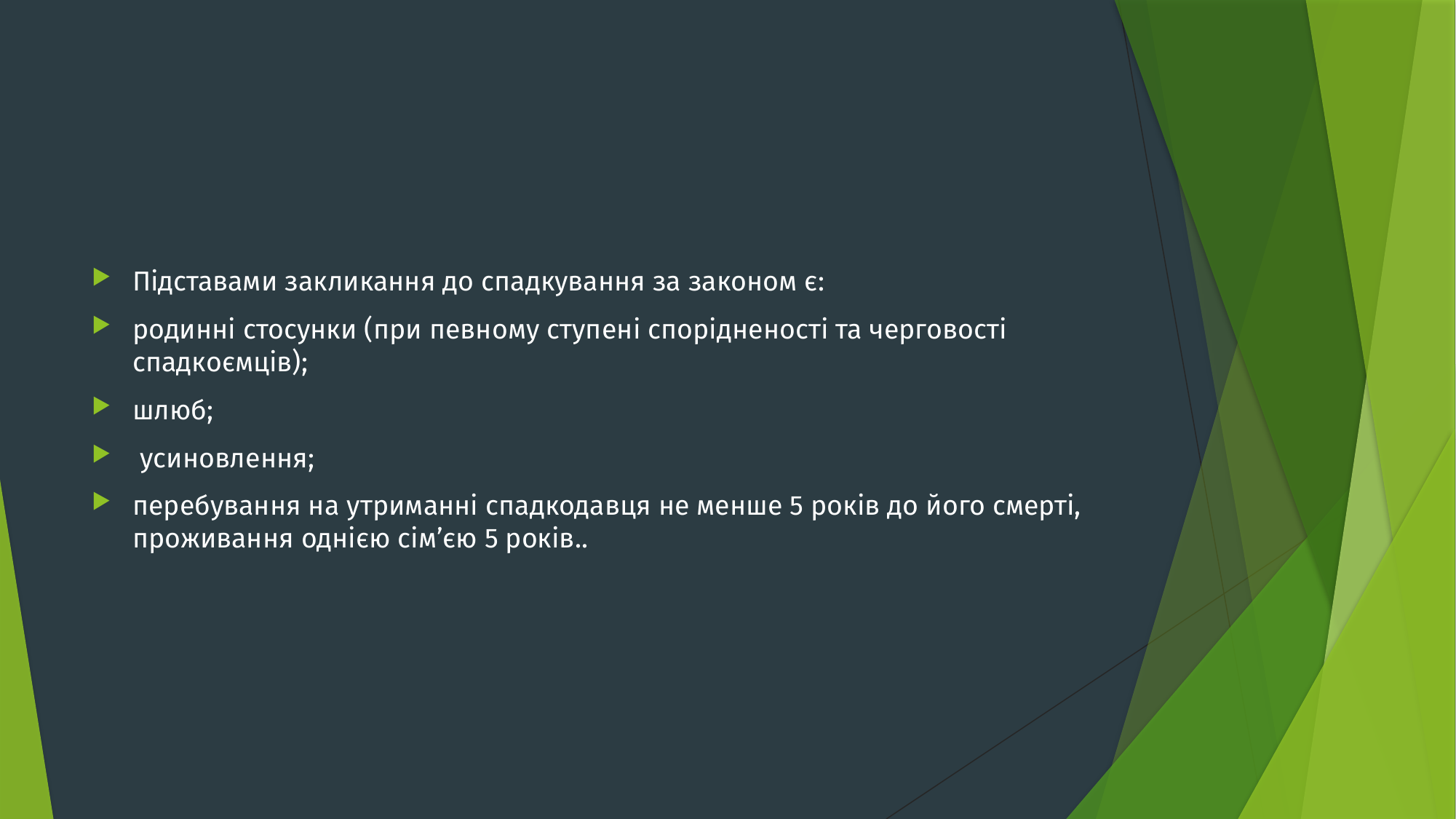

#
Підставами закликання до спадкування за законом є:
родинні стосунки (при певному ступені спорідненості та черговості спадкоємців);
шлюб;
 усиновлення;
перебування на утриманні спадкодавця не менше 5 років до його смерті, проживання однією сім’єю 5 років..